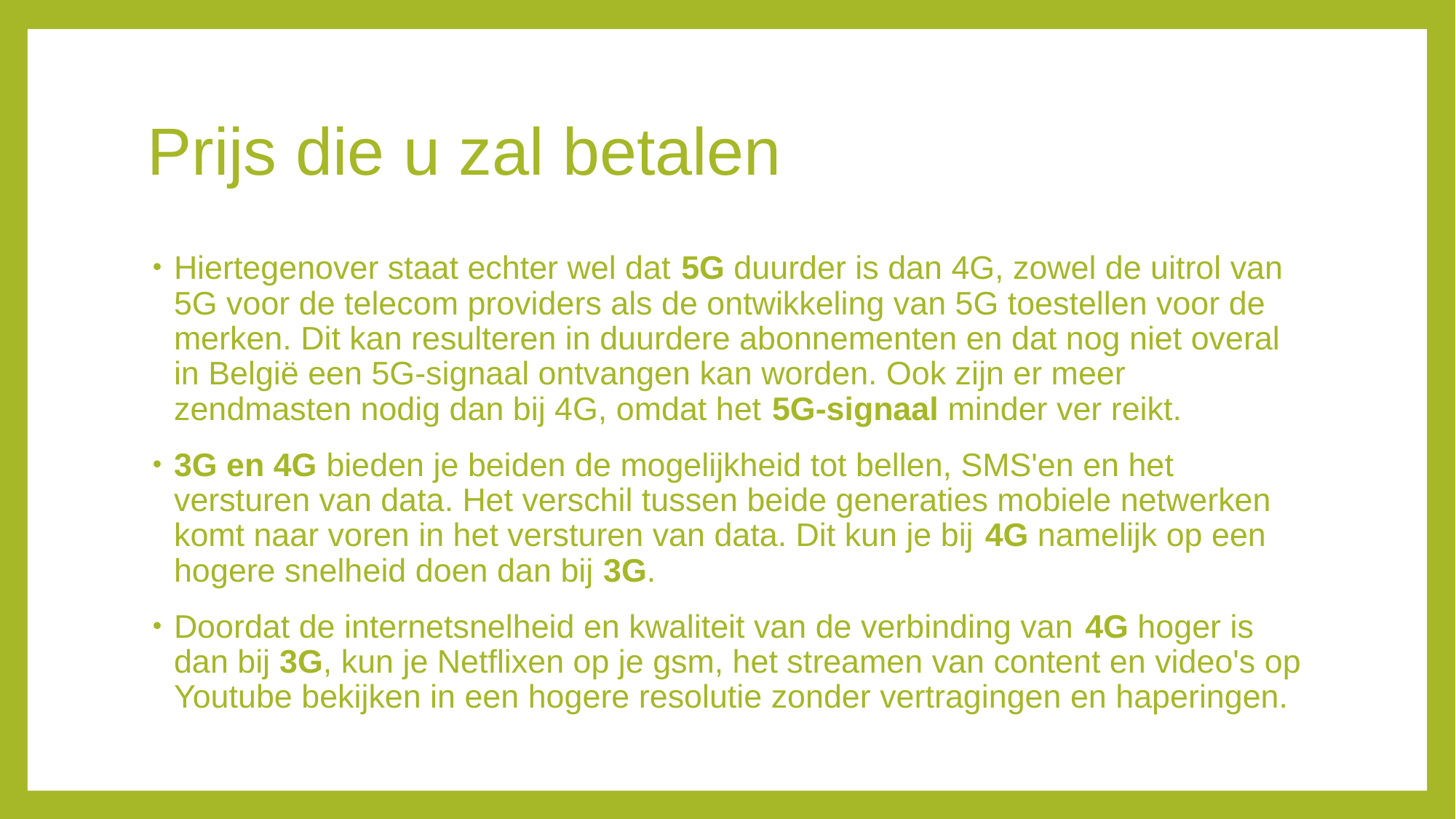

# Prijs die u zal betalen
Hiertegenover staat echter wel dat 5G duurder is dan 4G, zowel de uitrol van 5G voor de telecom providers als de ontwikkeling van 5G toestellen voor de merken. Dit kan resulteren in duurdere abonnementen en dat nog niet overal in België een 5G-signaal ontvangen kan worden. Ook zijn er meer zendmasten nodig dan bij 4G, omdat het 5G-signaal minder ver reikt.
3G en 4G bieden je beiden de mogelijkheid tot bellen, SMS'en en het versturen van data. Het verschil tussen beide generaties mobiele netwerken komt naar voren in het versturen van data. Dit kun je bij 4G namelijk op een hogere snelheid doen dan bij 3G.
Doordat de internetsnelheid en kwaliteit van de verbinding van 4G hoger is dan bij 3G, kun je Netflixen op je gsm, het streamen van content en video's op Youtube bekijken in een hogere resolutie zonder vertragingen en haperingen.